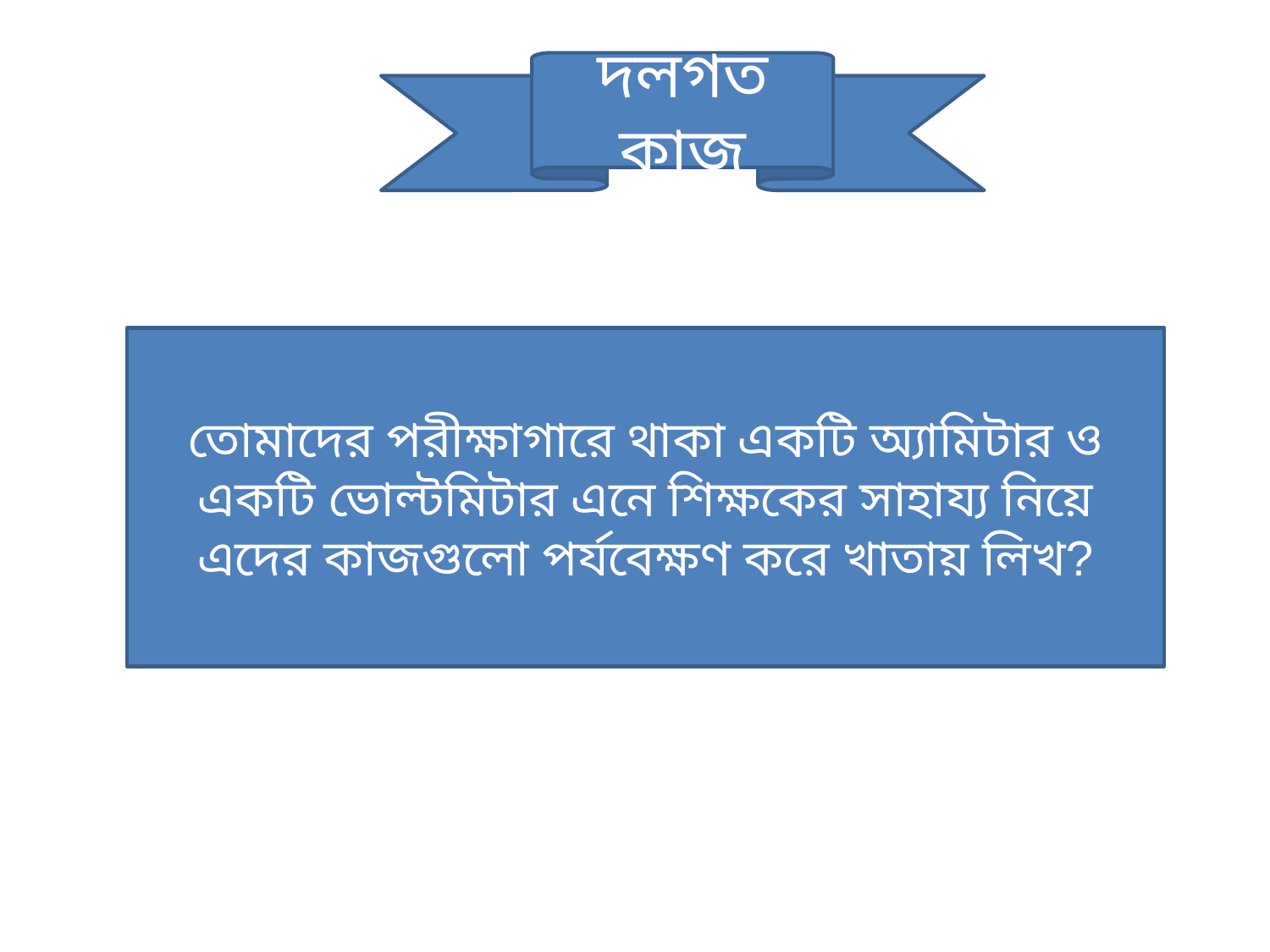

দলগত কাজ
তোমাদের পরীক্ষাগারে থাকা একটি অ্যামিটার ও একটি ভোল্টমিটার এনে শিক্ষকের সাহায্য নিয়ে এদের কাজগুলো পর্যবেক্ষণ করে খাতায় লিখ?